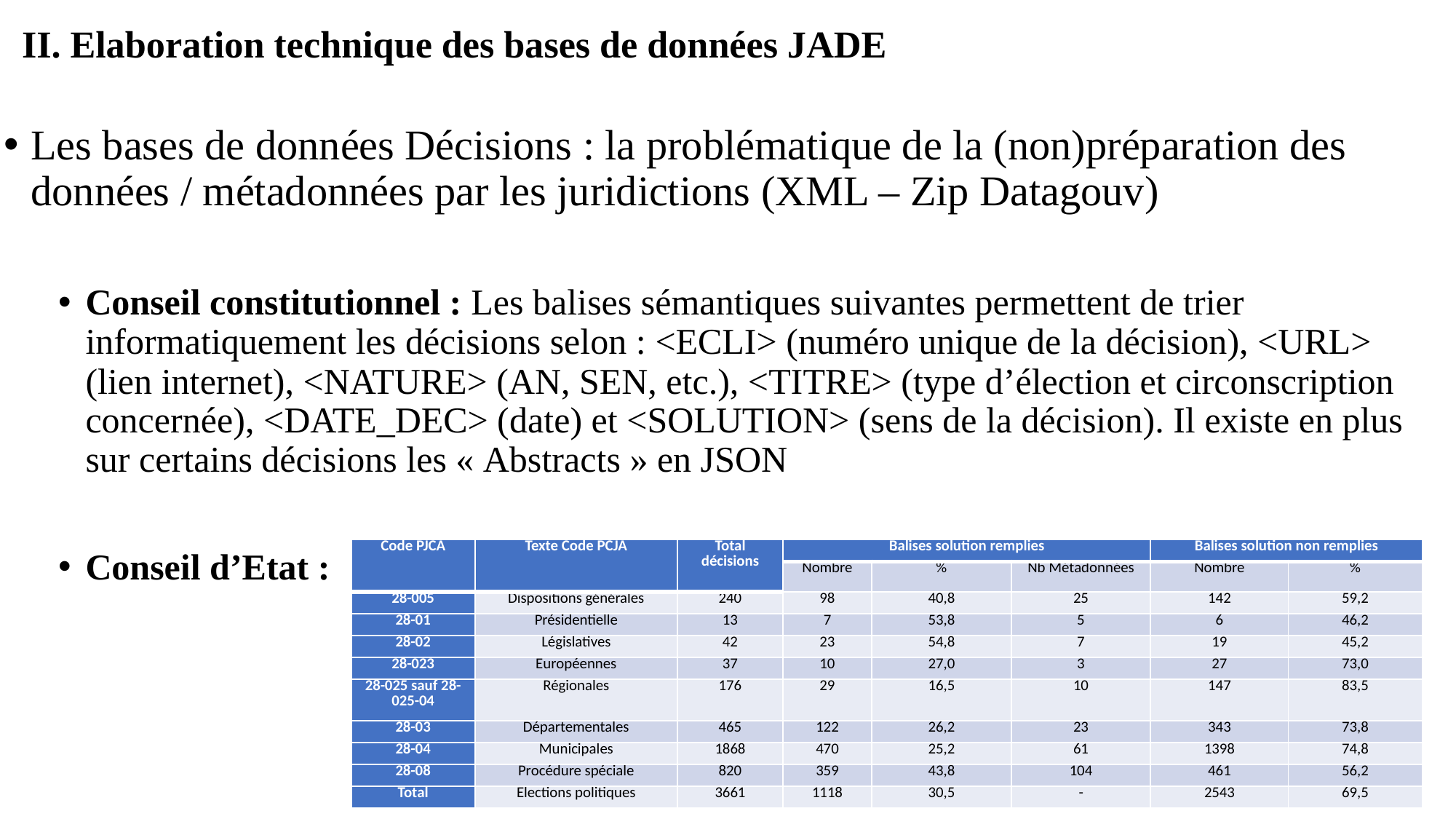

# II. Elaboration technique des bases de données JADE
Les bases de données Décisions : la problématique de la (non)préparation des données / métadonnées par les juridictions (XML – Zip Datagouv)

Conseil constitutionnel : Les balises sémantiques suivantes permettent de trier informatiquement les décisions selon : <ECLI> (numéro unique de la décision), <URL> (lien internet), <NATURE> (AN, SEN, etc.), <TITRE> (type d’élection et circonscription concernée), <DATE_DEC> (date) et <SOLUTION> (sens de la décision). Il existe en plus sur certains décisions les « Abstracts » en JSON

Conseil d’Etat :

| Code PJCA | Texte Code PCJA | Total décisions | Balises solution remplies |  |  | Balises solution non remplies |  |
| --- | --- | --- | --- | --- | --- | --- | --- |
|  |  |  | Nombre | % | Nb Métadonnées | Nombre | % |
| 28-005 | Dispositions générales | 240 | 98 | 40,8 | 25 | 142 | 59,2 |
| 28-01 | Présidentielle | 13 | 7 | 53,8 | 5 | 6 | 46,2 |
| 28-02 | Législatives | 42 | 23 | 54,8 | 7 | 19 | 45,2 |
| 28-023 | Européennes | 37 | 10 | 27,0 | 3 | 27 | 73,0 |
| 28-025 sauf 28-025-04 | Régionales | 176 | 29 | 16,5 | 10 | 147 | 83,5 |
| 28-03 | Départementales | 465 | 122 | 26,2 | 23 | 343 | 73,8 |
| 28-04 | Municipales | 1868 | 470 | 25,2 | 61 | 1398 | 74,8 |
| 28-08 | Procédure spéciale | 820 | 359 | 43,8 | 104 | 461 | 56,2 |
| Total | Elections politiques | 3661 | 1118 | 30,5 | - | 2543 | 69,5 |